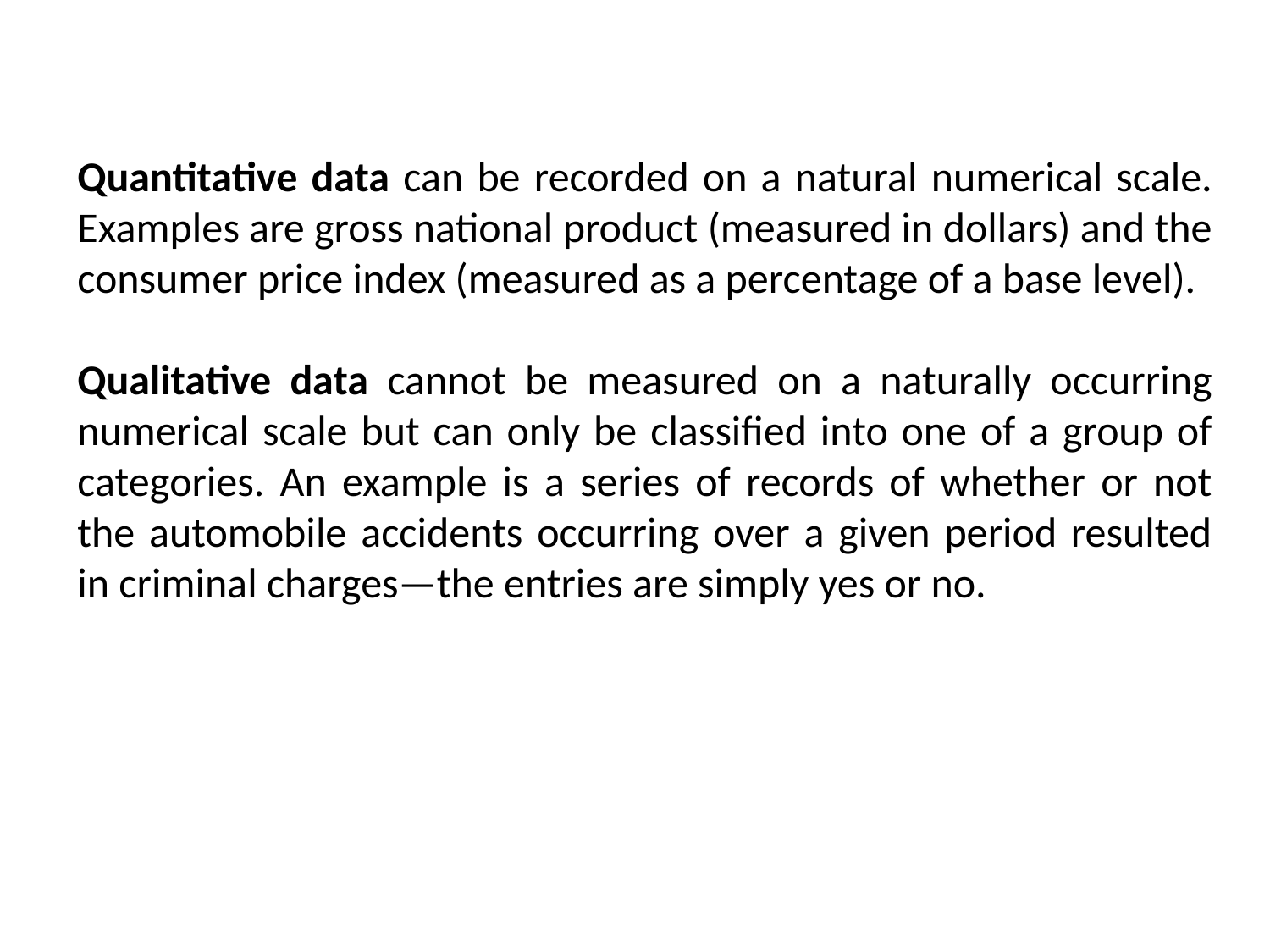

Quantitative data can be recorded on a natural numerical scale. Examples are gross national product (measured in dollars) and the consumer price index (measured as a percentage of a base level).

Qualitative data cannot be measured on a naturally occurring numerical scale but can only be classified into one of a group of categories. An example is a series of records of whether or not the automobile accidents occurring over a given period resulted in criminal charges—the entries are simply yes or no.